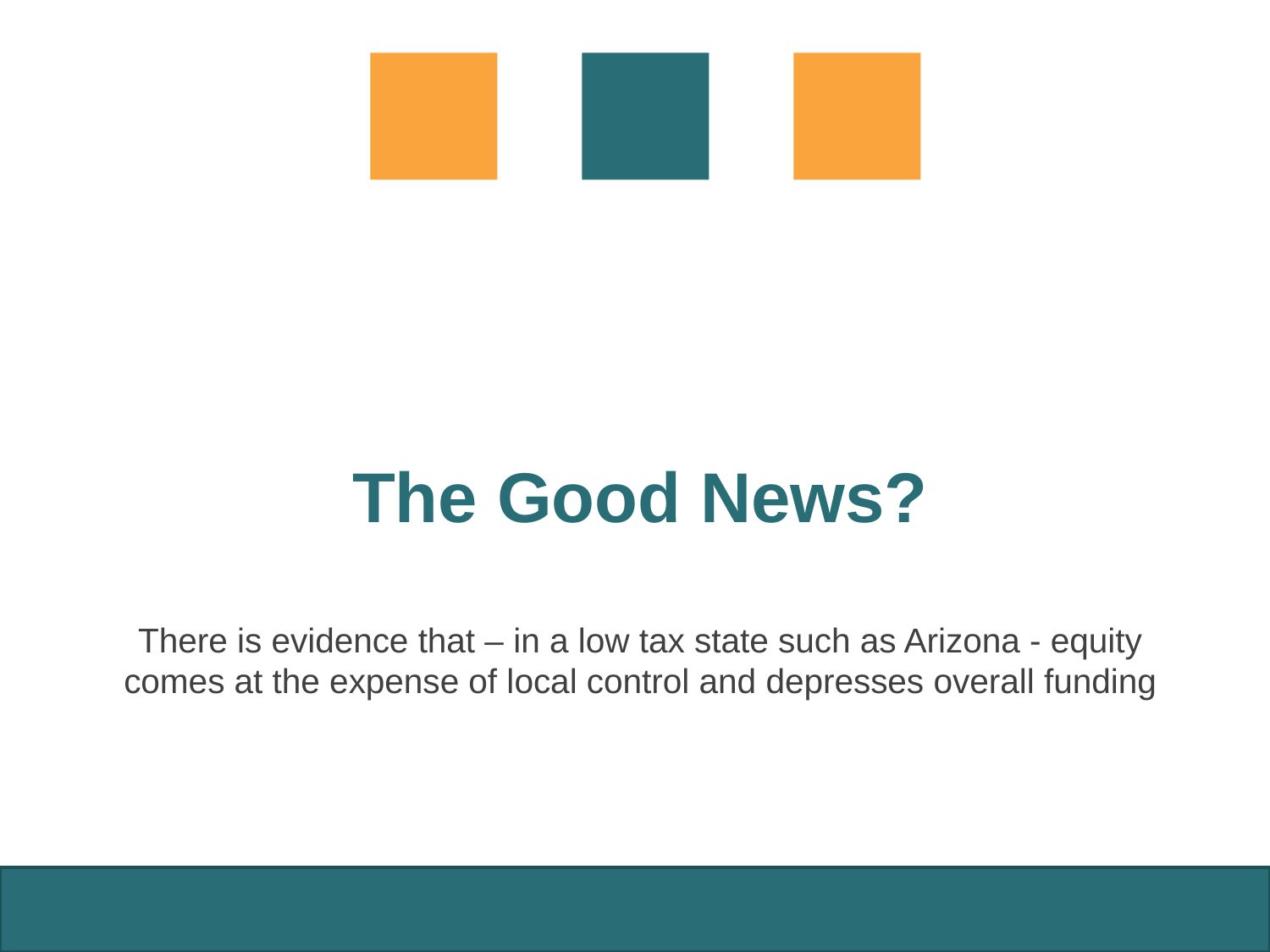

The Good News?

# There is evidence that – in a low tax state such as Arizona - equity comes at the expense of local control and depresses overall funding